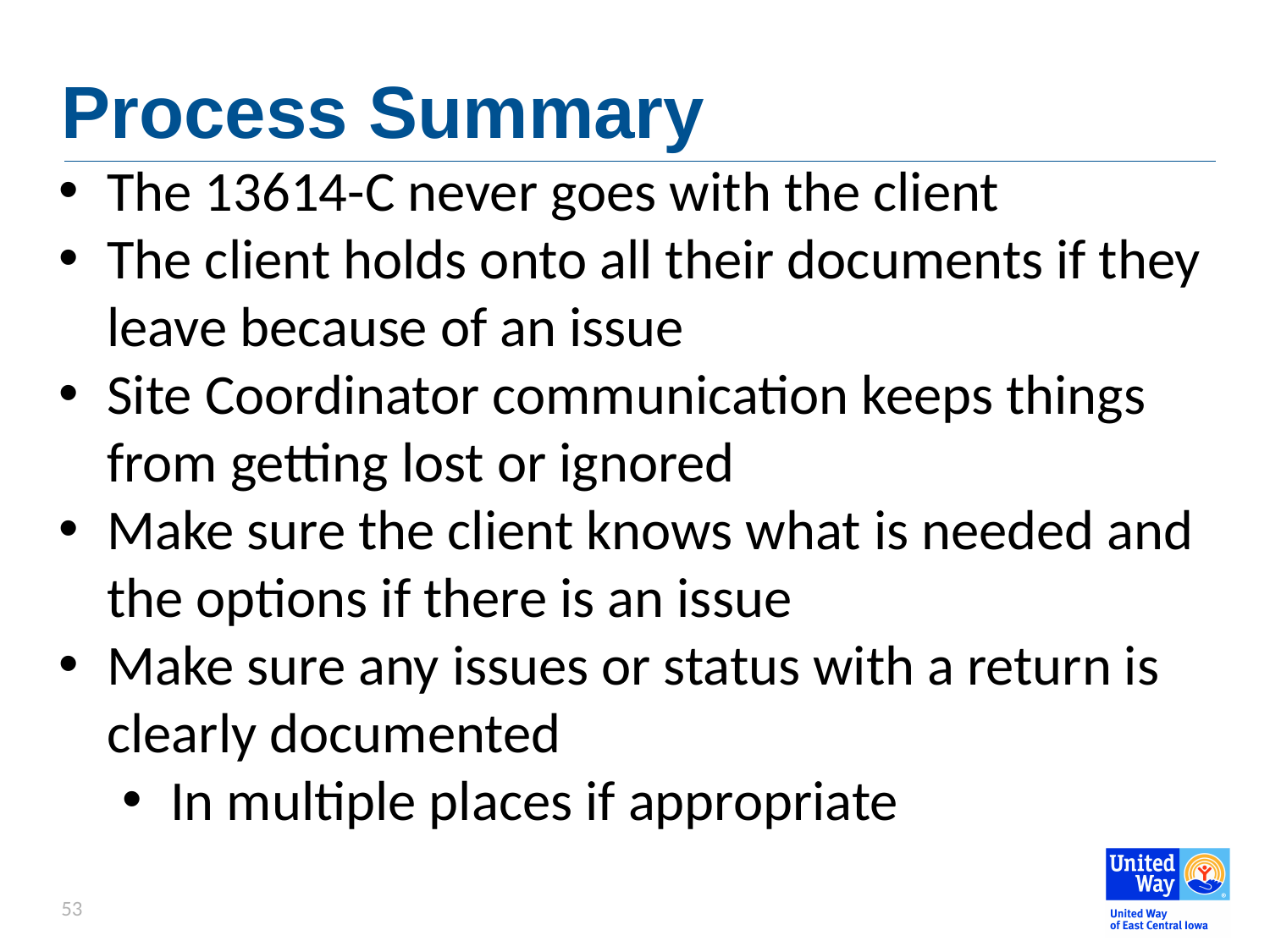

# Process Summary
The 13614-C never goes with the client
The client holds onto all their documents if they leave because of an issue
Site Coordinator communication keeps things from getting lost or ignored
Make sure the client knows what is needed and the options if there is an issue
Make sure any issues or status with a return is clearly documented
In multiple places if appropriate

53